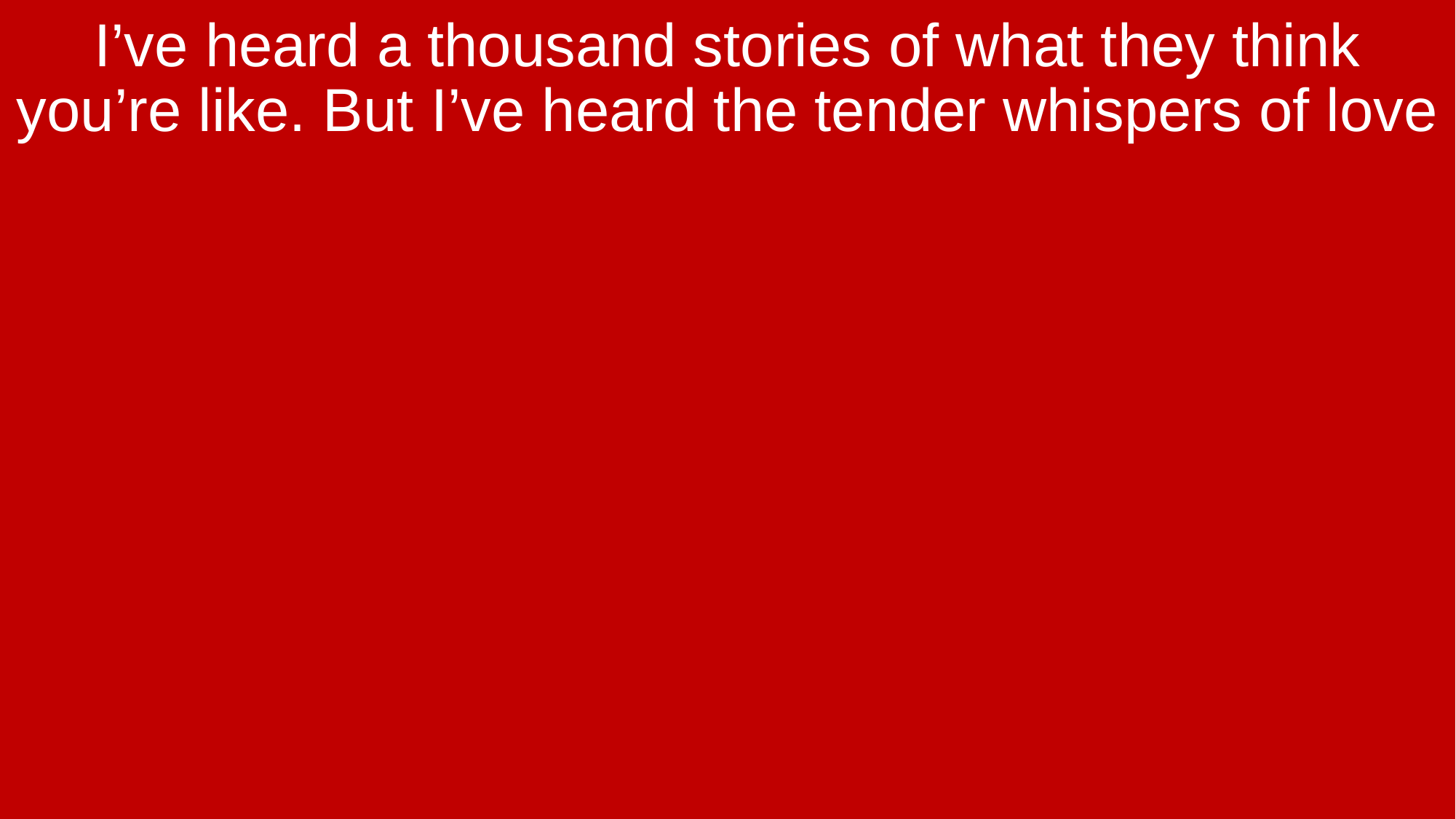

I’ve heard a thousand stories of what they think you’re like. But I’ve heard the tender whispers of love